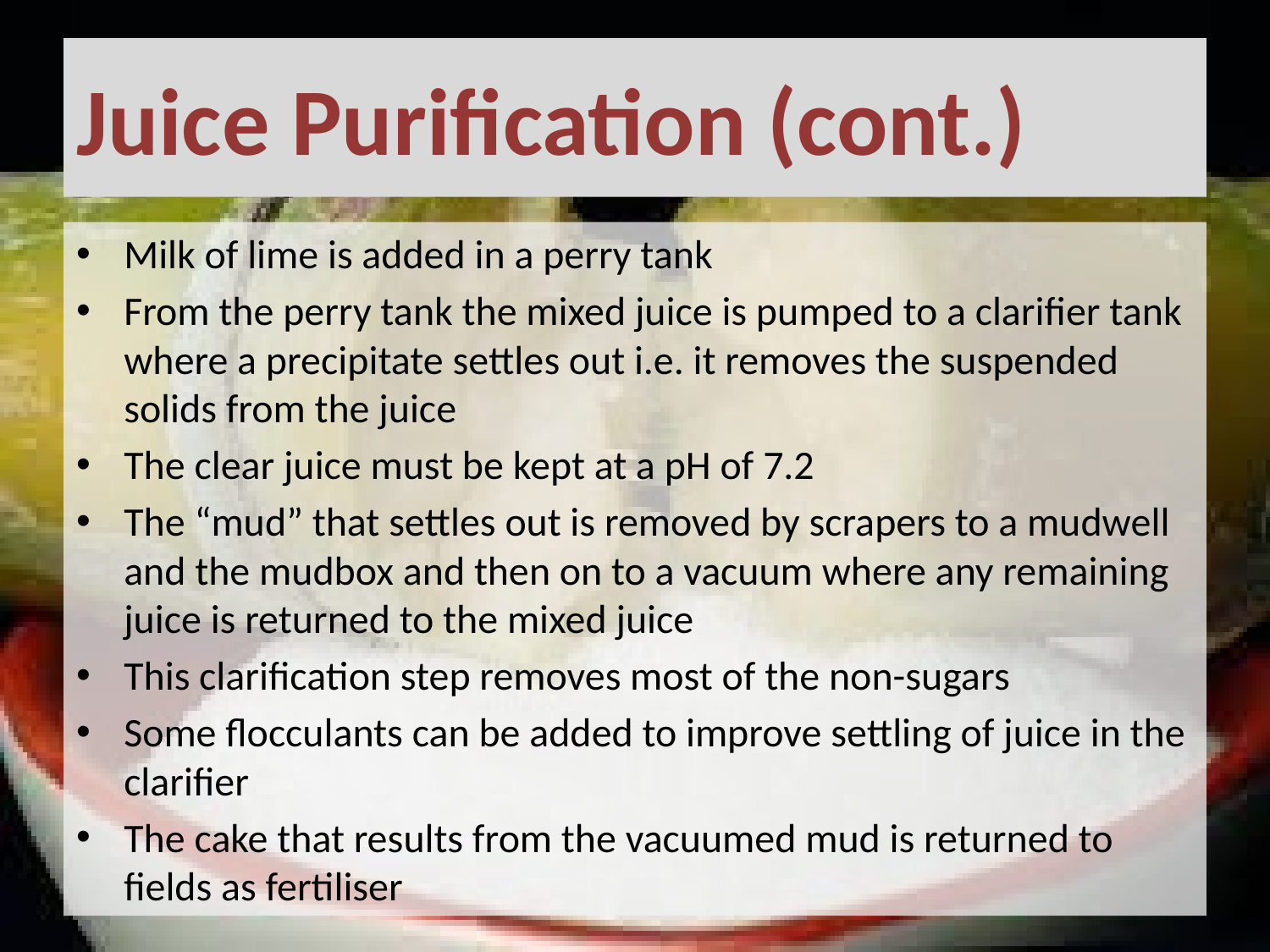

# Juice Purification (cont.)
Milk of lime is added in a perry tank
From the perry tank the mixed juice is pumped to a clarifier tank where a precipitate settles out i.e. it removes the suspended solids from the juice
The clear juice must be kept at a pH of 7.2
The “mud” that settles out is removed by scrapers to a mudwell and the mudbox and then on to a vacuum where any remaining juice is returned to the mixed juice
This clarification step removes most of the non-sugars
Some flocculants can be added to improve settling of juice in the clarifier
The cake that results from the vacuumed mud is returned to fields as fertiliser